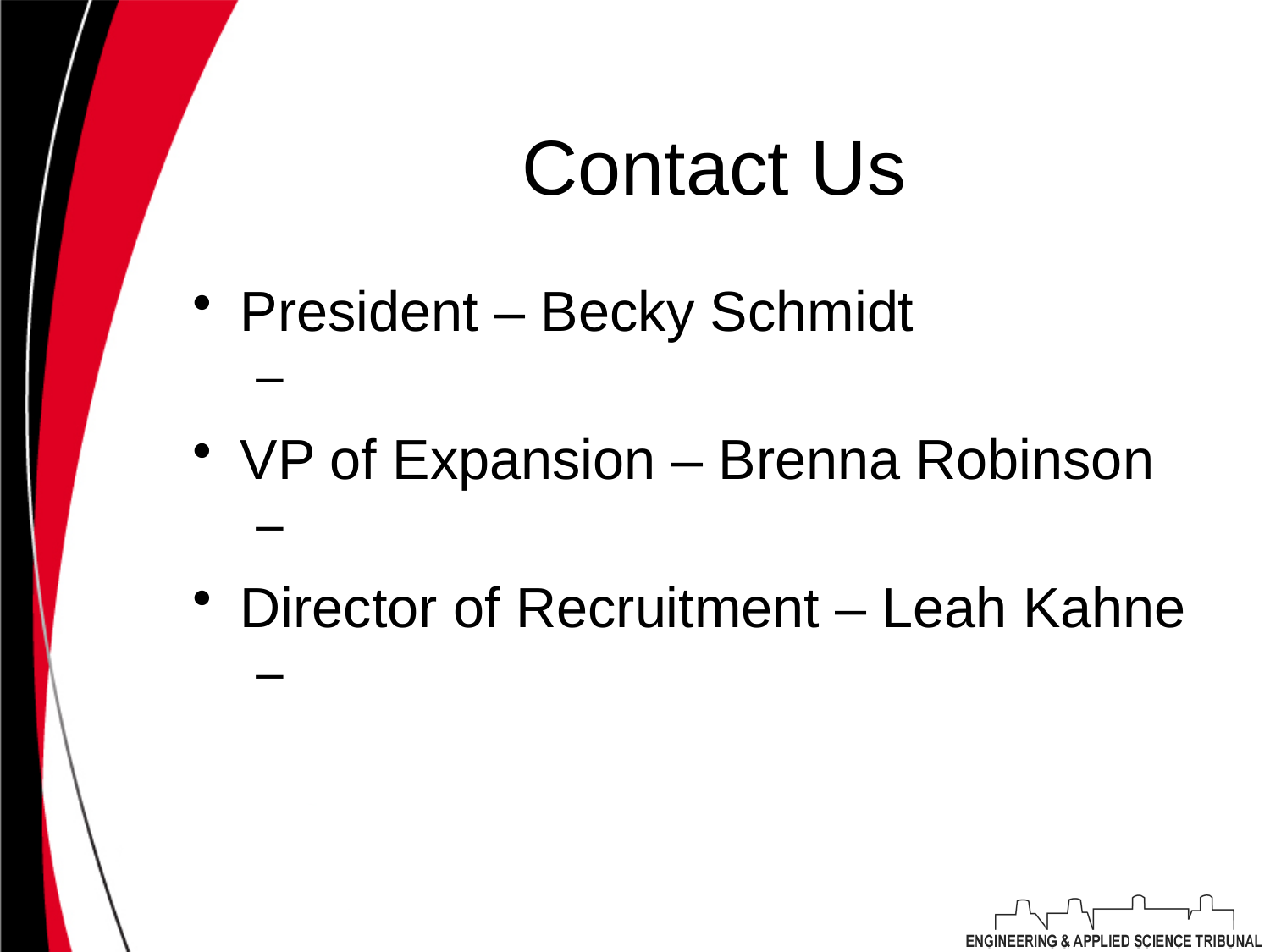

# Contact Us
President – Becky Schmidt
ucphirho.president@gmail.com
VP of Expansion – Brenna Robinson
ucphirho.expansion@gmail.com
Director of Recruitment – Leah Kahne
ucphirho.recruitment@gmail.com